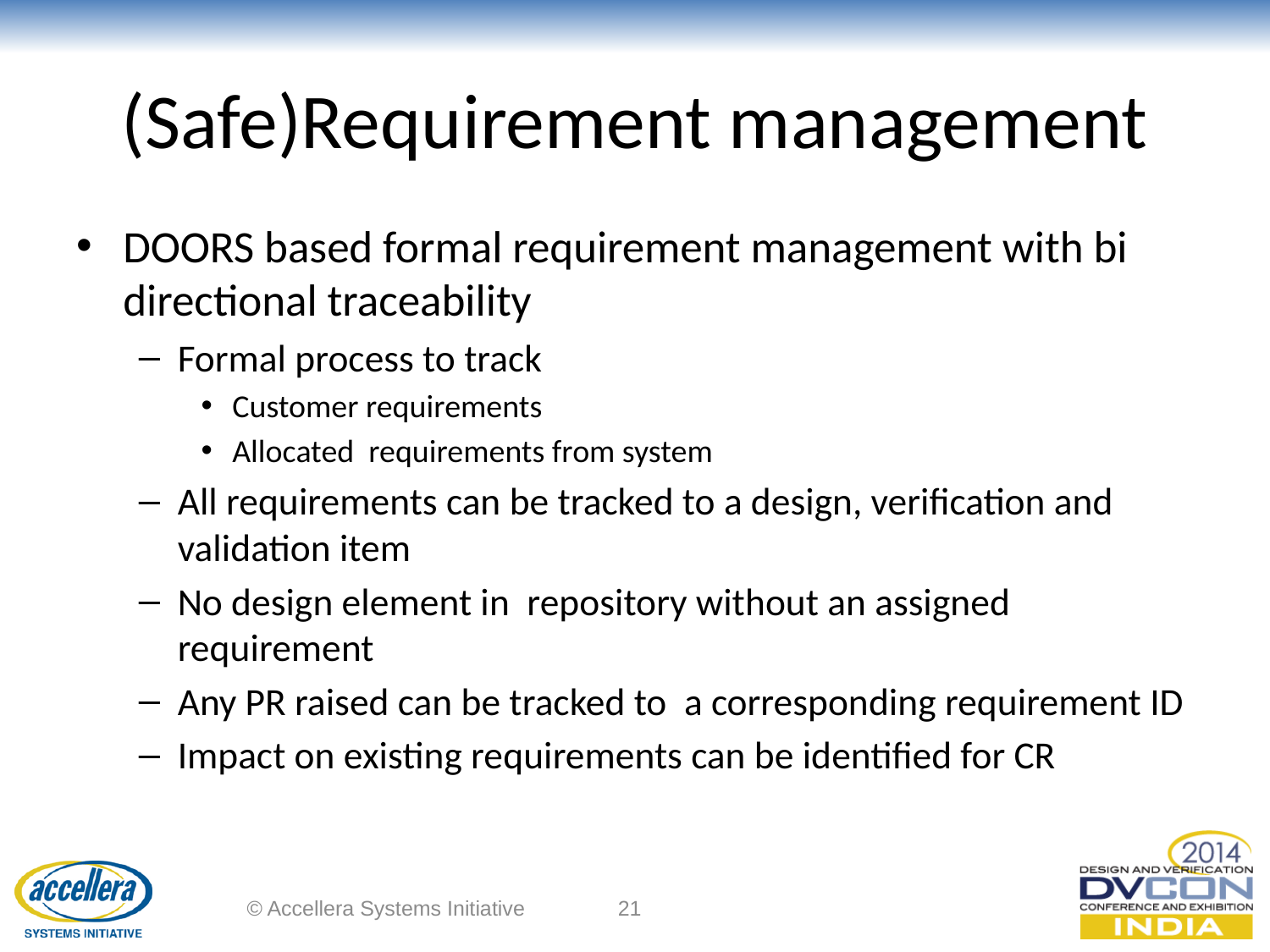

# (Safe)Requirement management
DOORS based formal requirement management with bi directional traceability
Formal process to track
Customer requirements
Allocated  requirements from system
All requirements can be tracked to a design, verification and validation item
No design element in  repository without an assigned requirement
Any PR raised can be tracked to  a corresponding requirement ID
Impact on existing requirements can be identified for CR
© Accellera Systems Initiative
21